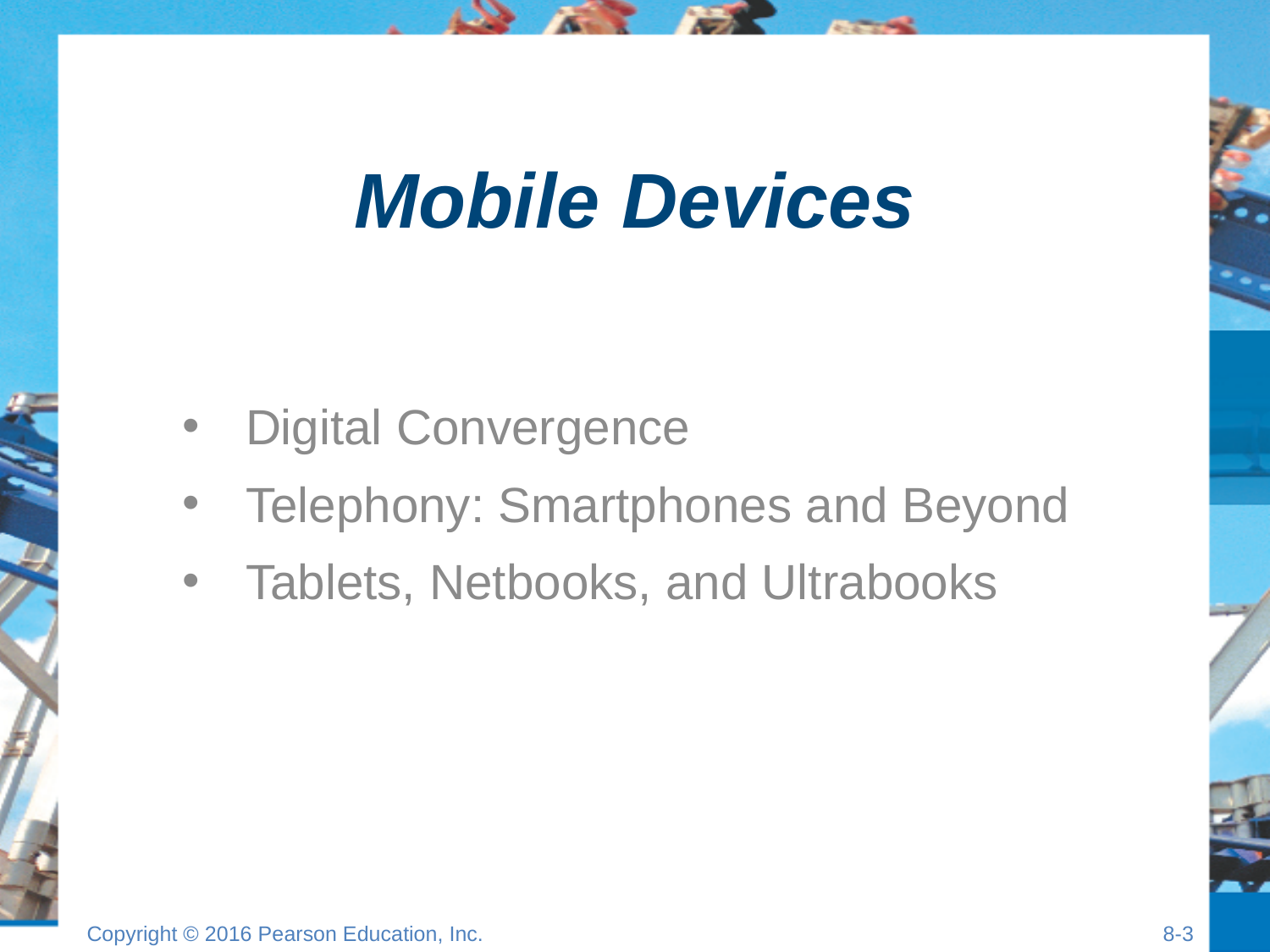

# Mobile Devices
Digital Convergence
Telephony: Smartphones and Beyond
Tablets, Netbooks, and Ultrabooks
Copyright © 2016 Pearson Education, Inc.
8-3